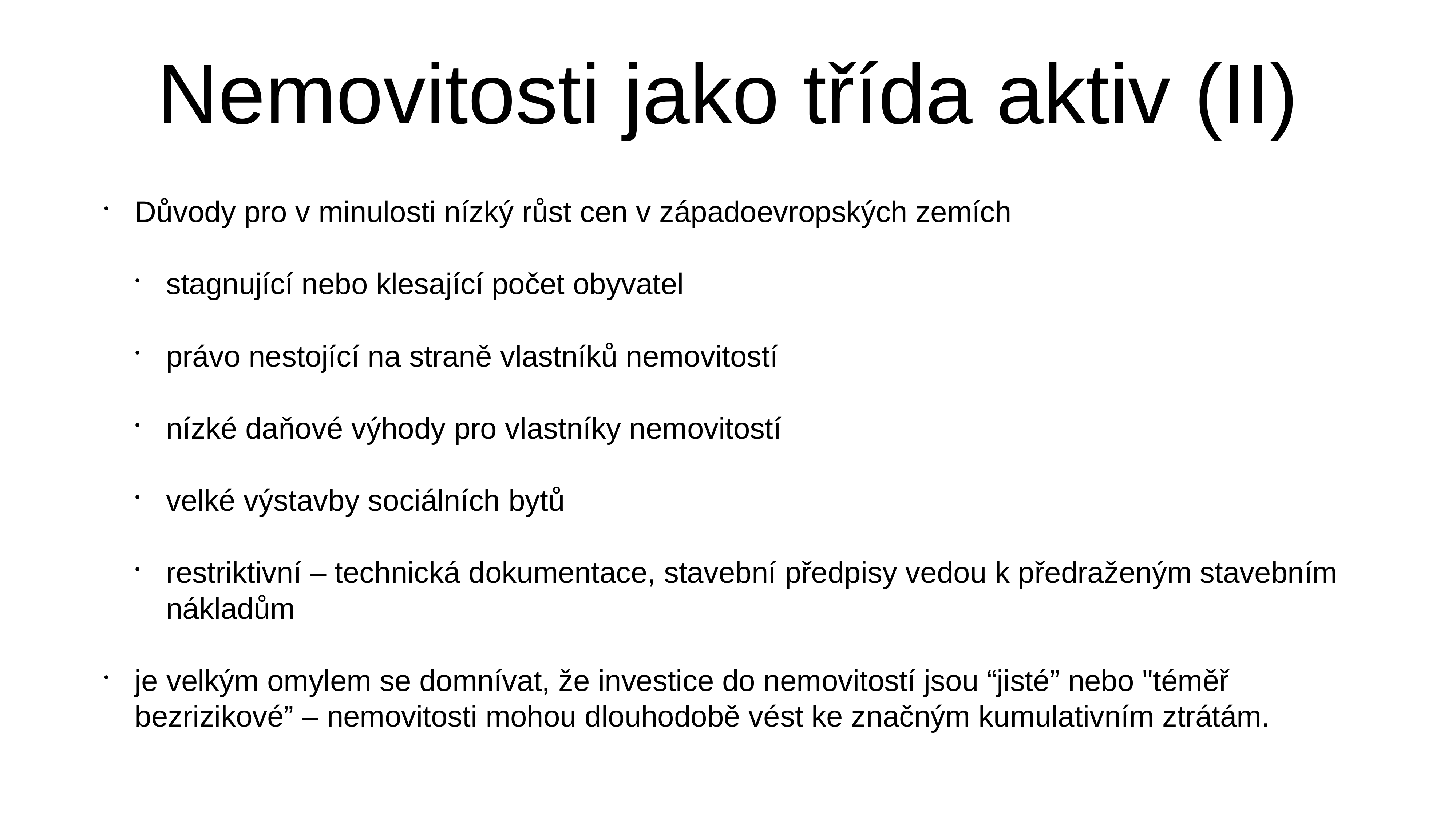

# Nemovitosti jako třída aktiv (II)
Důvody pro v minulosti nízký růst cen v západoevropských zemích
stagnující nebo klesající počet obyvatel
právo nestojící na straně vlastníků nemovitostí
nízké daňové výhody pro vlastníky nemovitostí
velké výstavby sociálních bytů
restriktivní – technická dokumentace, stavební předpisy vedou k předraženým stavebním nákladům
je velkým omylem se domnívat, že investice do nemovitostí jsou “jisté” nebo "téměř bezrizikové” – nemovitosti mohou dlouhodobě vést ke značným kumulativním ztrátám.